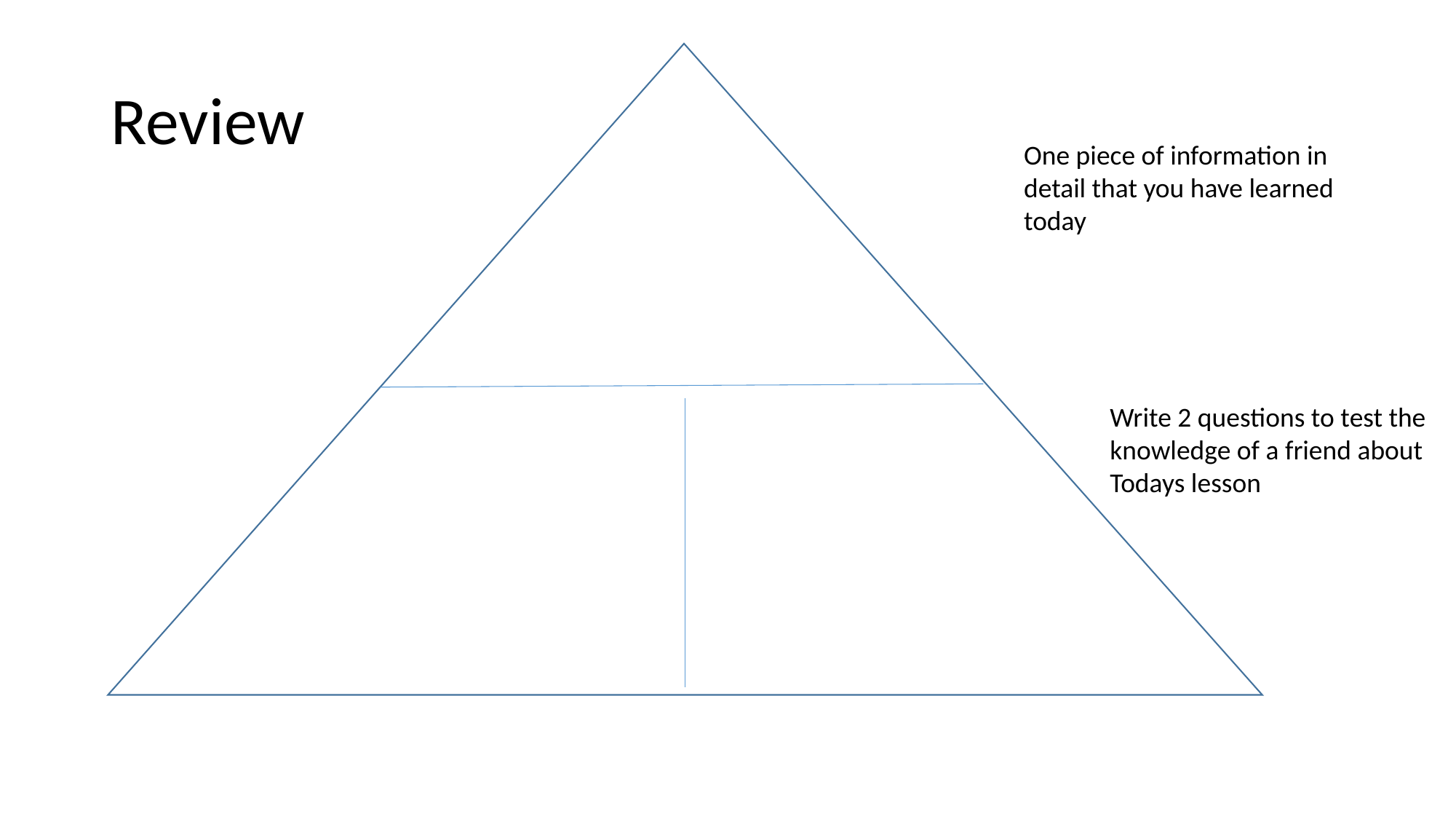

# Review

One piece of information in detail that you have learned today

Write 2 questions to test the knowledge of a friend about
Todays lesson